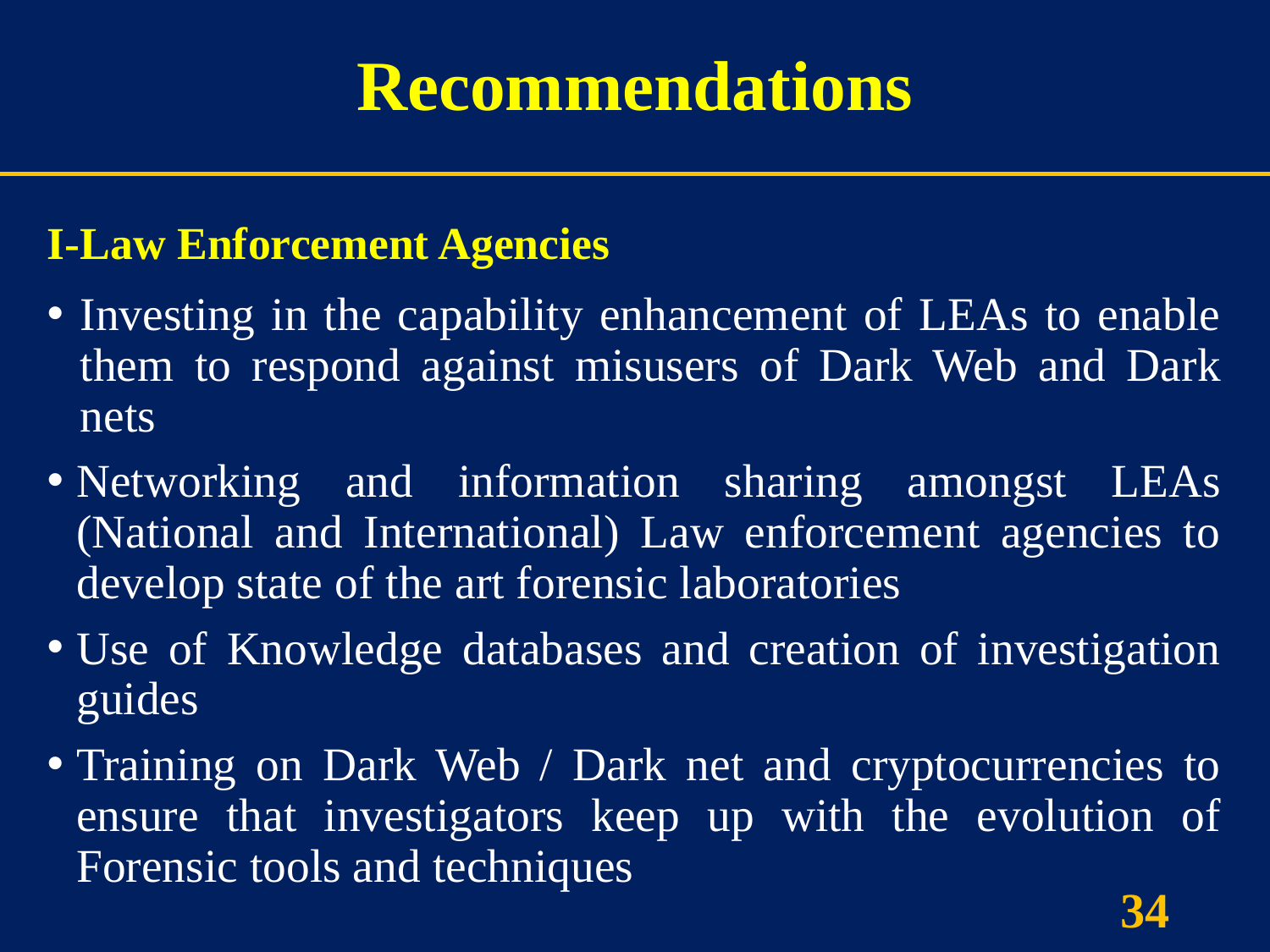

# Recommendations
I-Law Enforcement Agencies
Investing in the capability enhancement of LEAs to enable them to respond against misusers of Dark Web and Dark nets
Networking and information sharing amongst LEAs (National and International) Law enforcement agencies to develop state of the art forensic laboratories
Use of Knowledge databases and creation of investigation guides
Training on Dark Web / Dark net and cryptocurrencies to ensure that investigators keep up with the evolution of Forensic tools and techniques

34